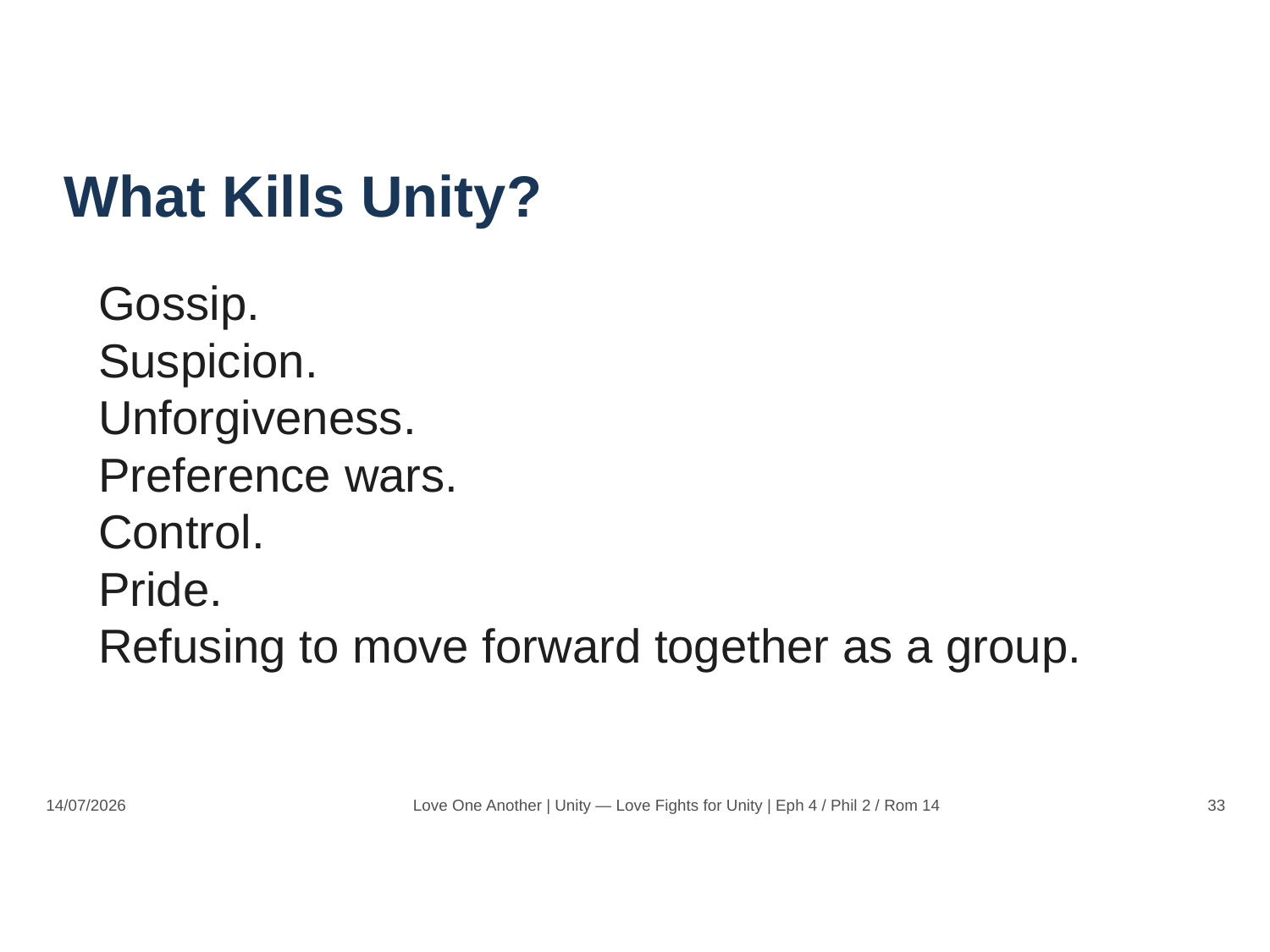

What Kills Unity?
Gossip.
Suspicion.
Unforgiveness.
Preference wars.
Control.
Pride.
Refusing to move forward together as a group.
14/07/2026
Love One Another | Unity — Love Fights for Unity | Eph 4 / Phil 2 / Rom 14
33